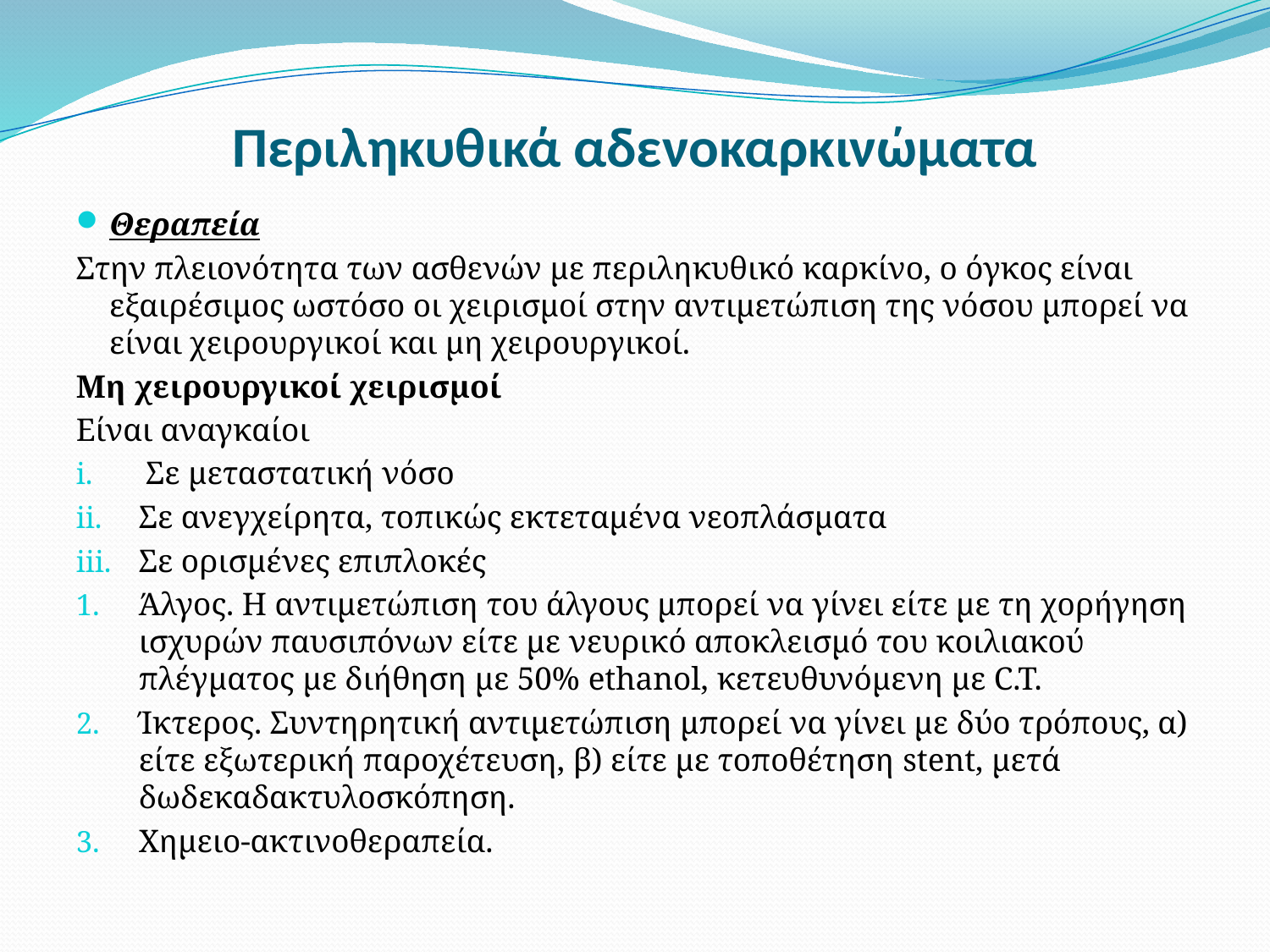

# Περιληκυθικά αδενοκαρκινώματα
Θεραπεία
Στην πλειονότητα των ασθενών με περιληκυθικό καρκίνο, ο όγκος είναι εξαιρέσιμος ωστόσο οι χειρισμοί στην αντιμετώπιση της νόσου μπορεί να είναι χειρουργικοί και μη χειρουργικοί.
Μη χειρουργικοί χειρισμοί
Είναι αναγκαίοι
Σε μεταστατική νόσο
Σε ανεγχείρητα, τοπικώς εκτεταμένα νεοπλάσματα
Σε ορισμένες επιπλοκές
Άλγος. Η αντιμετώπιση του άλγους μπορεί να γίνει είτε με τη χορήγηση ισχυρών παυσιπόνων είτε με νευρικό αποκλεισμό του κοιλιακού πλέγματος με διήθηση με 50% ethanol, κετευθυνόμενη με C.T.
Ίκτερος. Συντηρητική αντιμετώπιση μπορεί να γίνει με δύο τρόπους, α) είτε εξωτερική παροχέτευση, β) είτε με τοποθέτηση stent, μετά δωδεκαδακτυλοσκόπηση.
Χημειο-ακτινοθεραπεία.